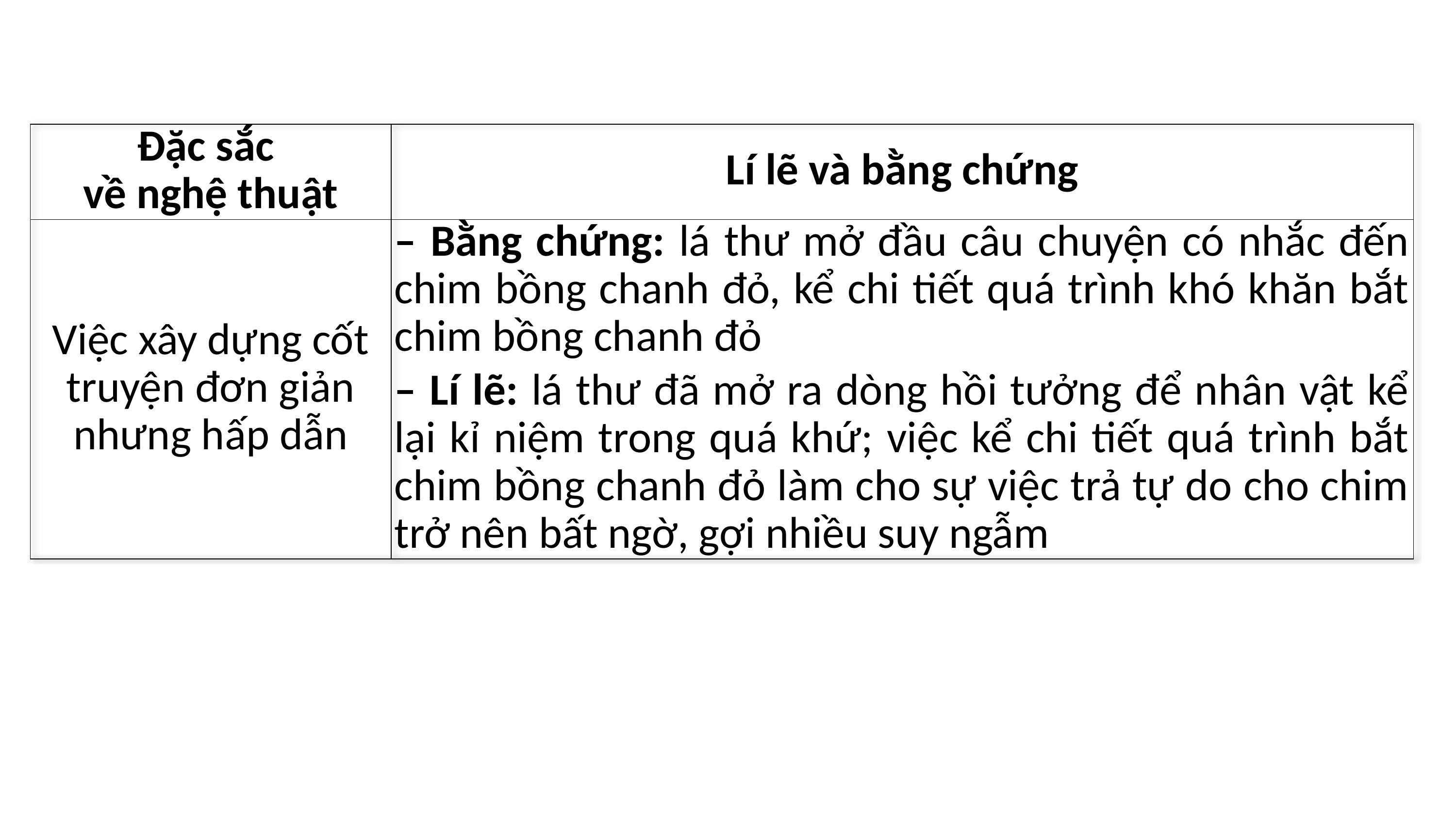

| Đặc sắc về nghệ thuật | Lí lẽ và bằng chứng |
| --- | --- |
| Việc xây dựng cốt truyện đơn giản nhưng hấp dẫn | – Bằng chứng: lá thư mở đầu câu chuyện có nhắc đến chim bồng chanh đỏ, kể chi tiết quá trình khó khăn bắt chim bồng chanh đỏ – Lí lẽ: lá thư đã mở ra dòng hồi tưởng để nhân vật kể lại kỉ niệm trong quá khứ; việc kể chi tiết quá trình bắt chim bồng chanh đỏ làm cho sự việc trả tự do cho chim trở nên bất ngờ, gợi nhiều suy ngẫm |